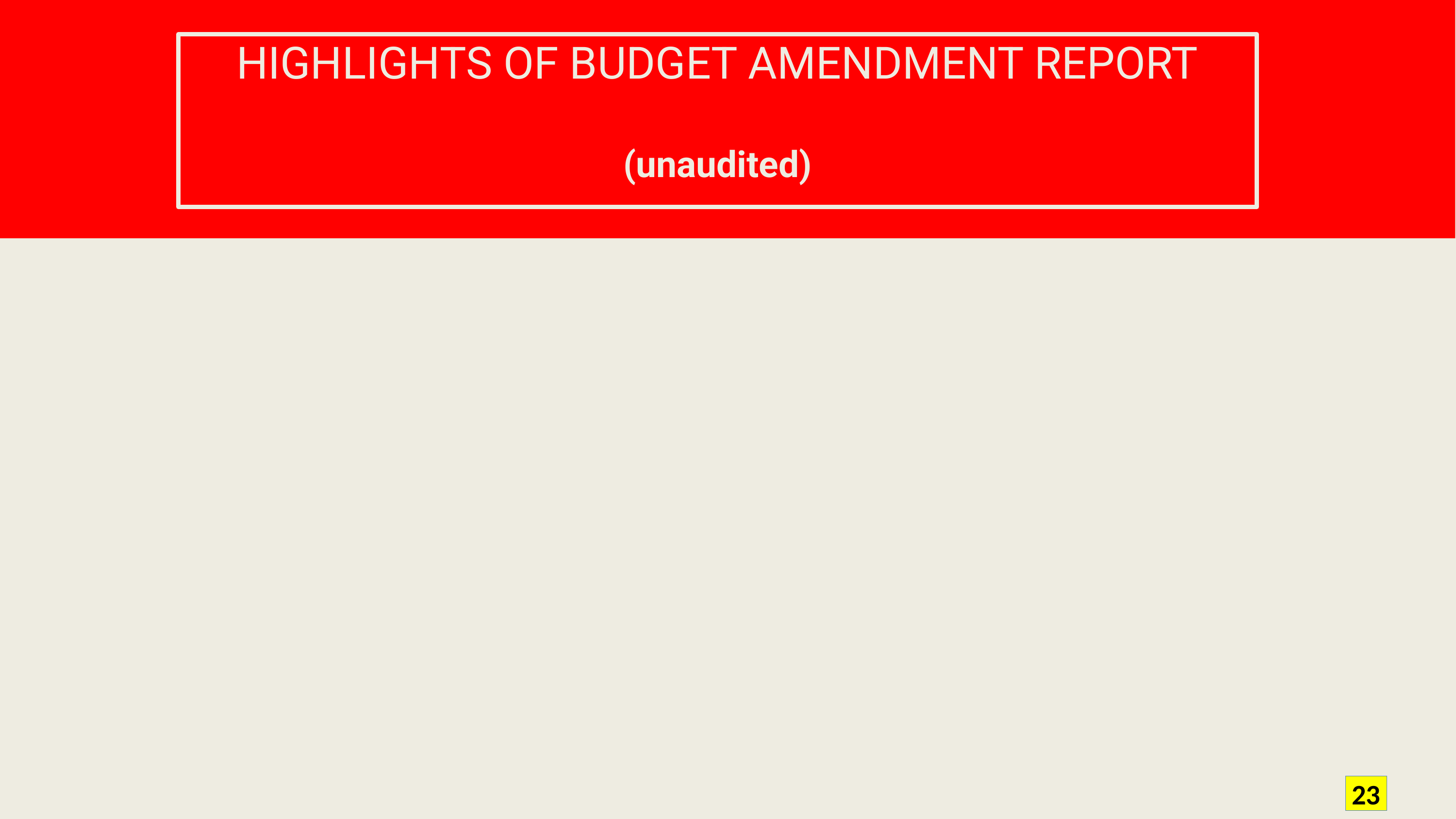

HIGHLIGHTS OF BUDGET AMENDMENT REPORT
(unaudited)
23